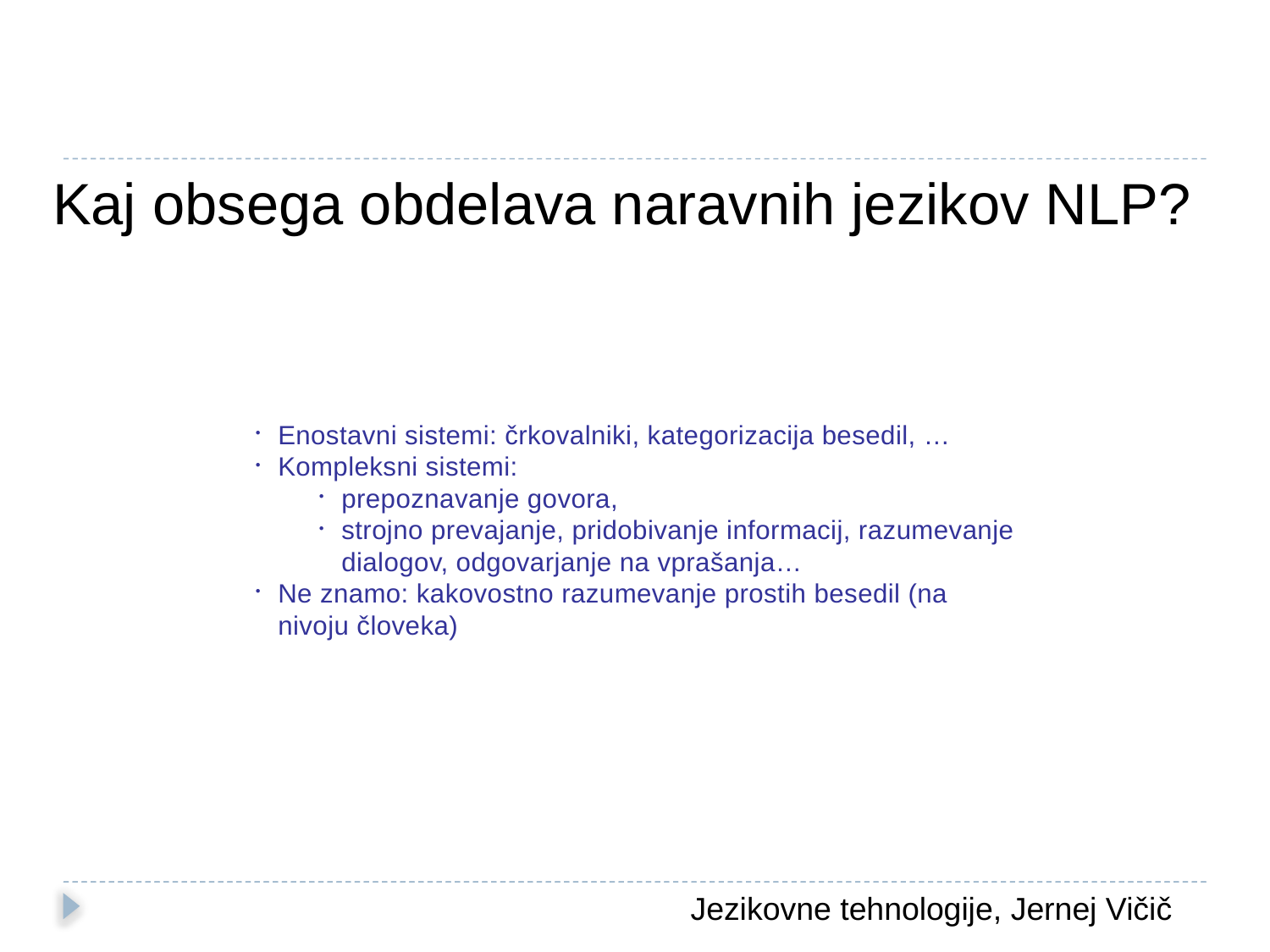

Kaj obsega obdelava naravnih jezikov NLP?

Želimo si izdelati takšne sisteme:

Enostavni sistemi: črkovalniki, kategorizacija besedil, …
Kompleksni sistemi:
prepoznavanje govora,
strojno prevajanje, pridobivanje informacij, razumevanje dialogov, odgovarjanje na vprašanja…
Ne znamo: kakovostno razumevanje prostih besedil (na nivoju človeka)